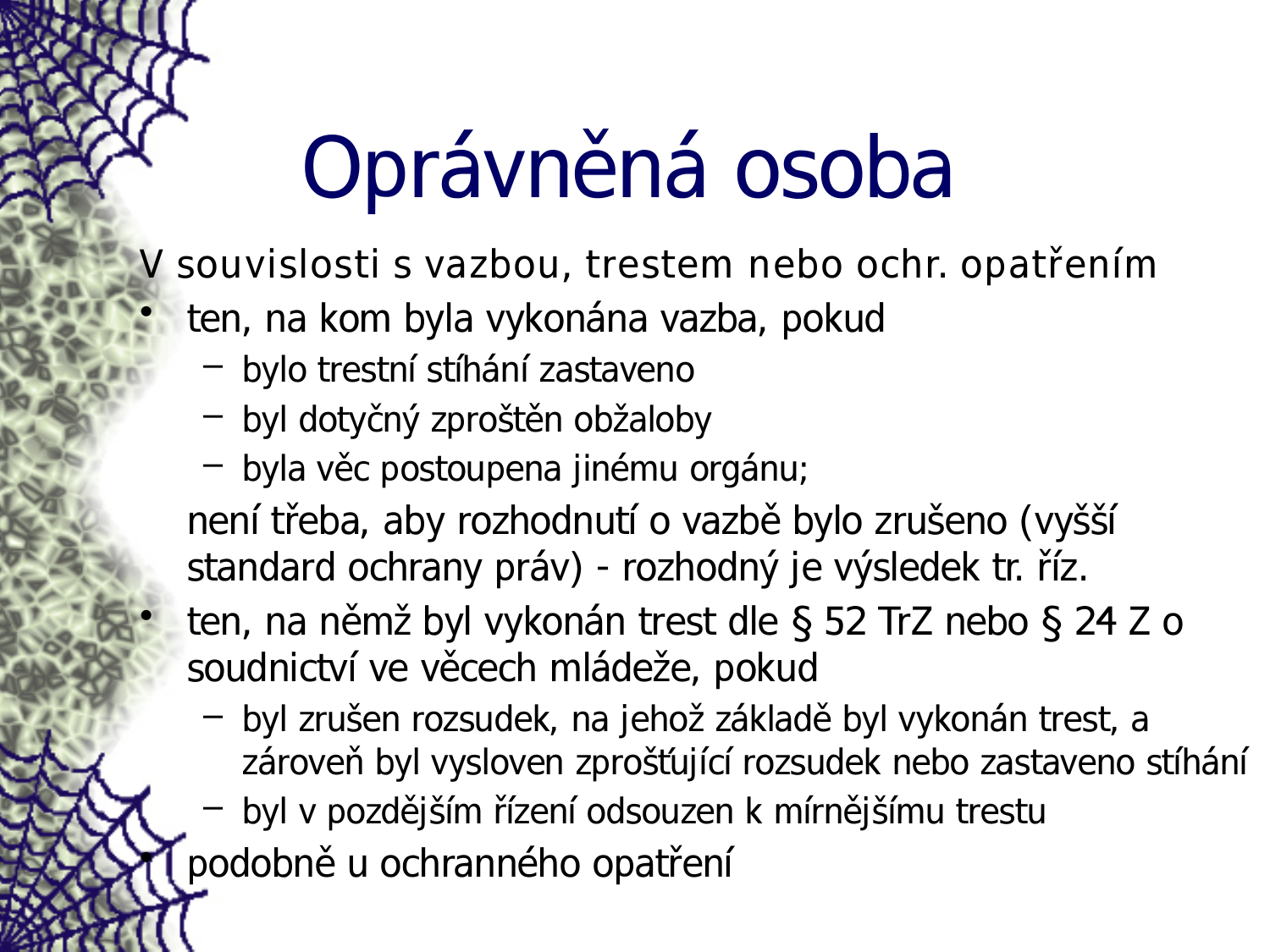

# Oprávněná osoba
V souvislosti s vazbou, trestem nebo ochr. opatřením
ten, na kom byla vykonána vazba, pokud
bylo trestní stíhání zastaveno
byl dotyčný zproštěn obžaloby
byla věc postoupena jinému orgánu;
	není třeba, aby rozhodnutí o vazbě bylo zrušeno (vyšší standard ochrany práv) - rozhodný je výsledek tr. říz.
ten, na němž byl vykonán trest dle § 52 TrZ nebo § 24 Z o soudnictví ve věcech mládeže, pokud
byl zrušen rozsudek, na jehož základě byl vykonán trest, a zároveň byl vysloven zprošťující rozsudek nebo zastaveno stíhání
byl v pozdějším řízení odsouzen k mírnějšímu trestu
podobně u ochranného opatření